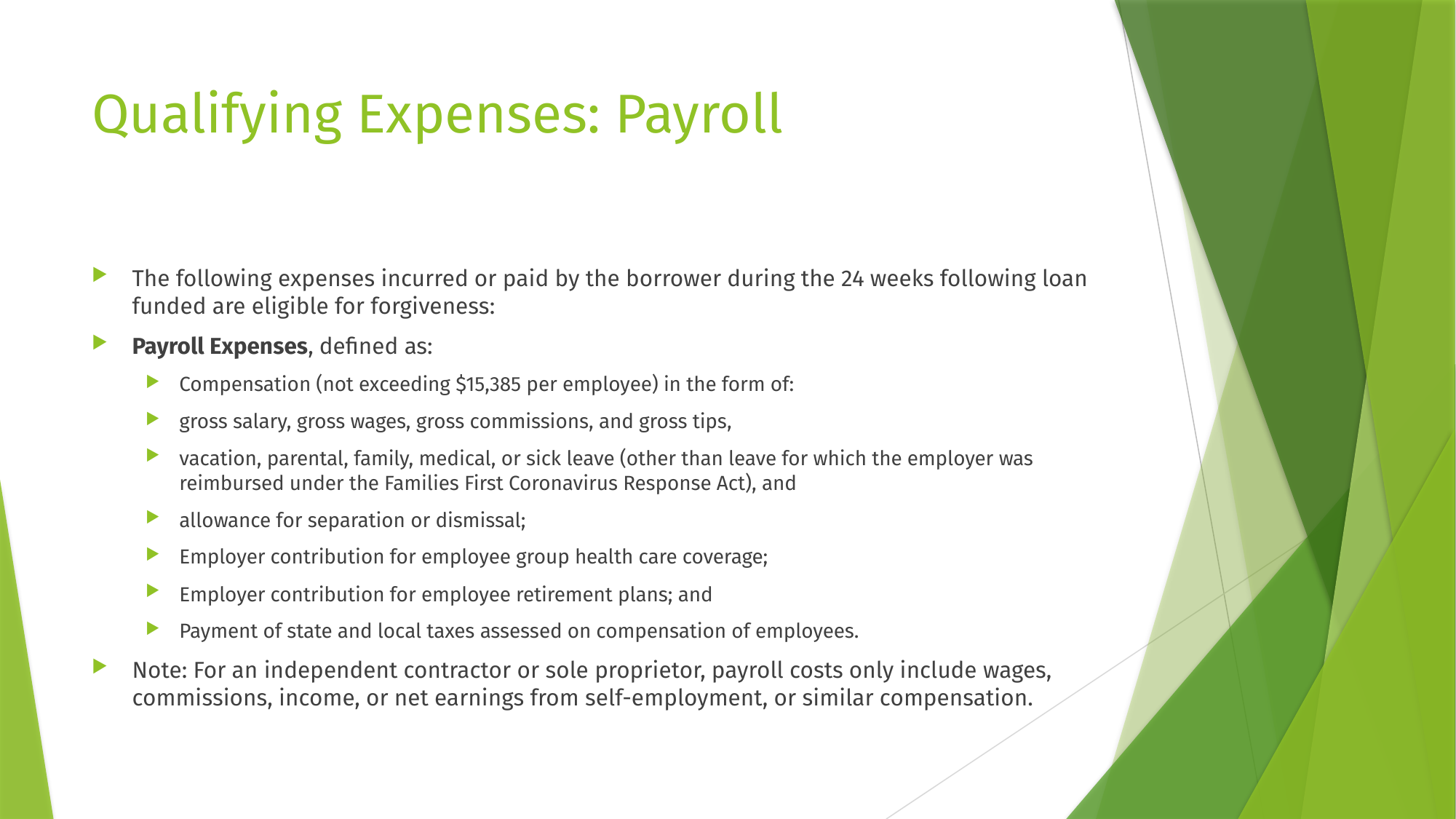

# Qualifying Expenses: Payroll
The following expenses incurred or paid by the borrower during the 24 weeks following loan funded are eligible for forgiveness:
Payroll Expenses, defined as:
Compensation (not exceeding $15,385 per employee) in the form of:
gross salary, gross wages, gross commissions, and gross tips,
vacation, parental, family, medical, or sick leave (other than leave for which the employer was reimbursed under the Families First Coronavirus Response Act), and
allowance for separation or dismissal;
Employer contribution for employee group health care coverage;
Employer contribution for employee retirement plans; and
Payment of state and local taxes assessed on compensation of employees.
Note: For an independent contractor or sole proprietor, payroll costs only include wages, commissions, income, or net earnings from self-employment, or similar compensation.